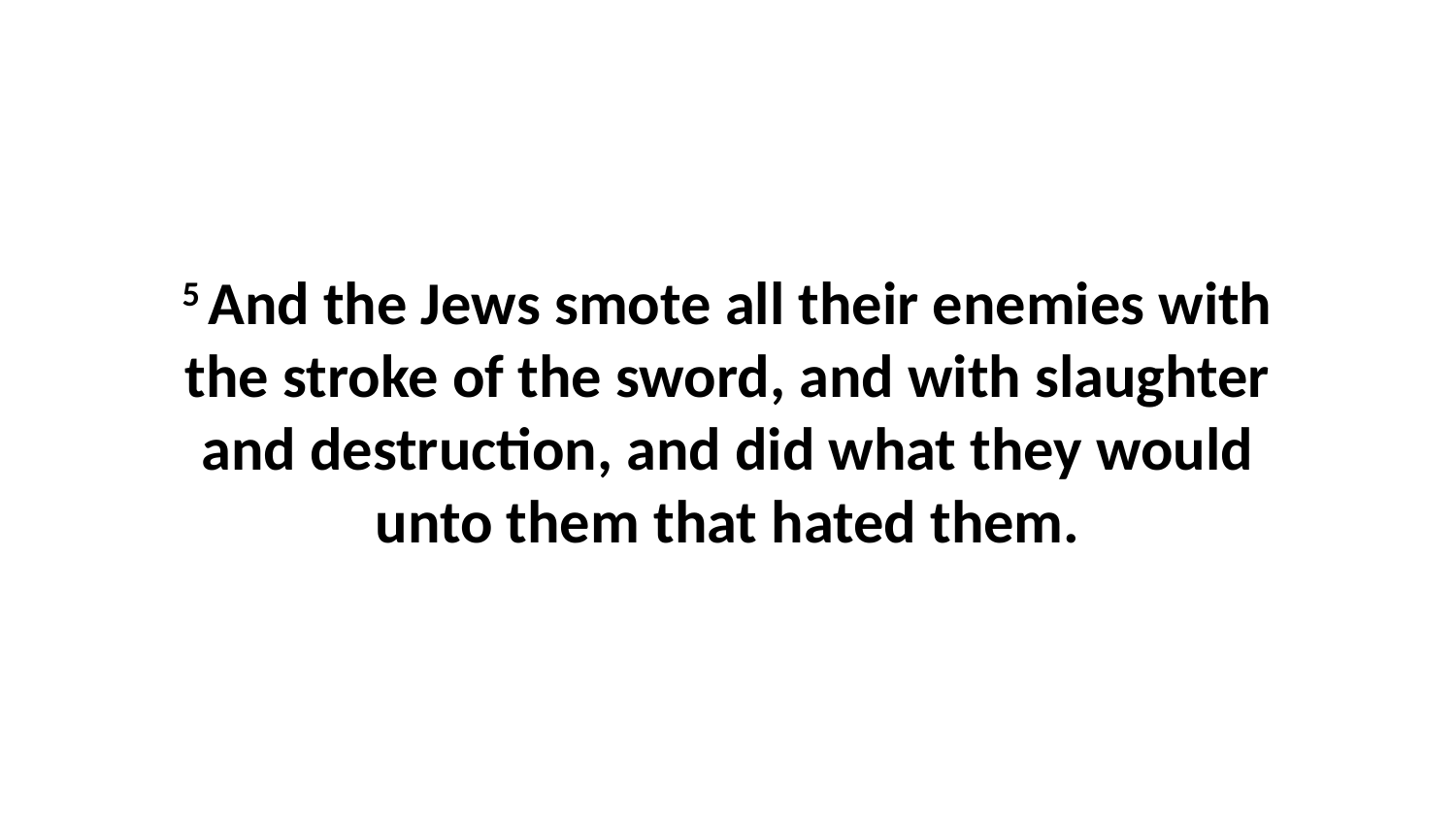

5 And the Jews smote all their enemies with the stroke of the sword, and with slaughter and destruction, and did what they would unto them that hated them.